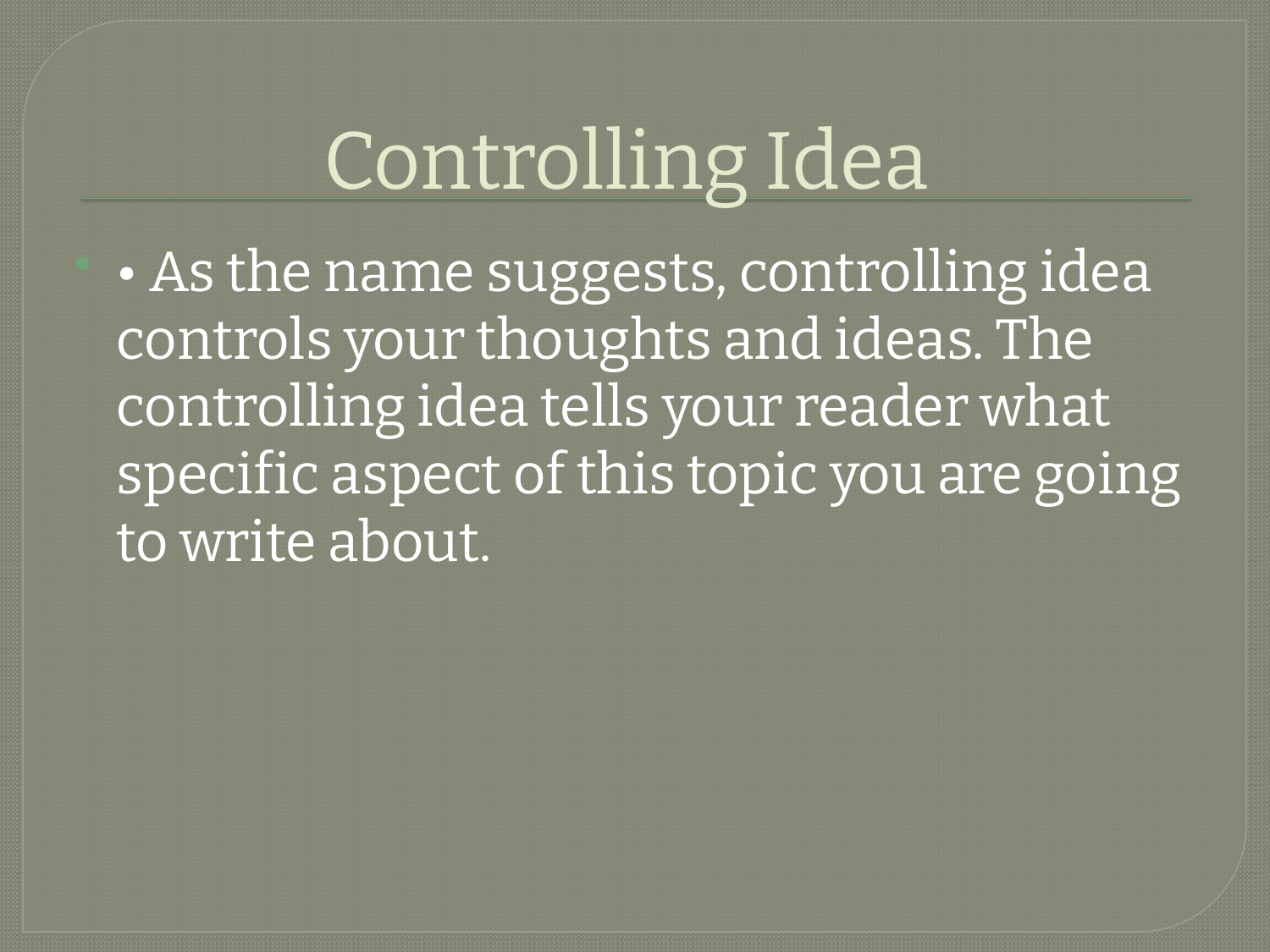

# Controlling Idea
• As the name suggests, controlling idea controls your thoughts and ideas. The controlling idea tells your reader what specific aspect of this topic you are going to write about.